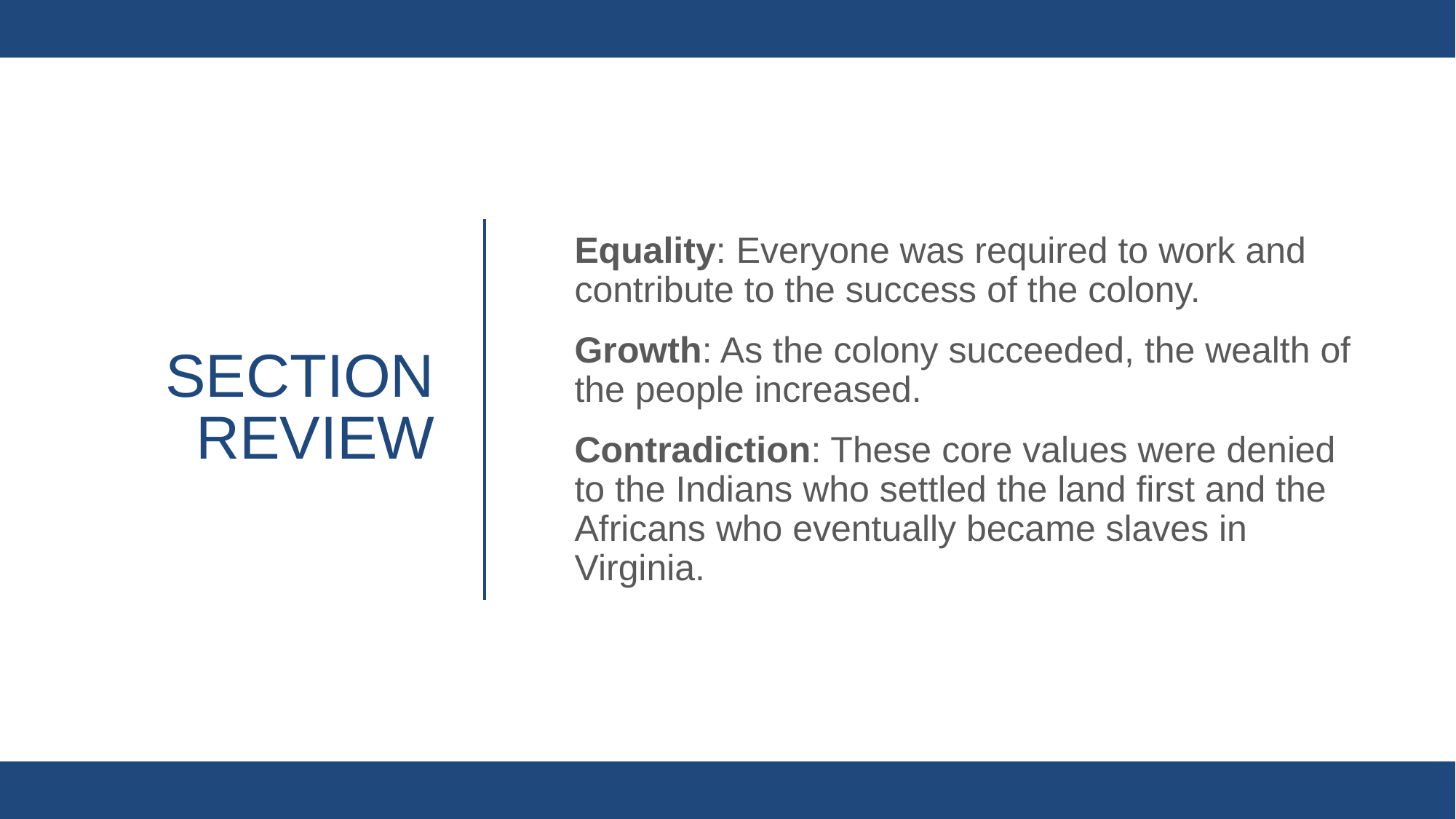

Equality: Everyone was required to work and contribute to the success of the colony.
Growth: As the colony succeeded, the wealth of the people increased.
Contradiction: These core values were denied to the Indians who settled the land first and the Africans who eventually became slaves in Virginia.
# Section review